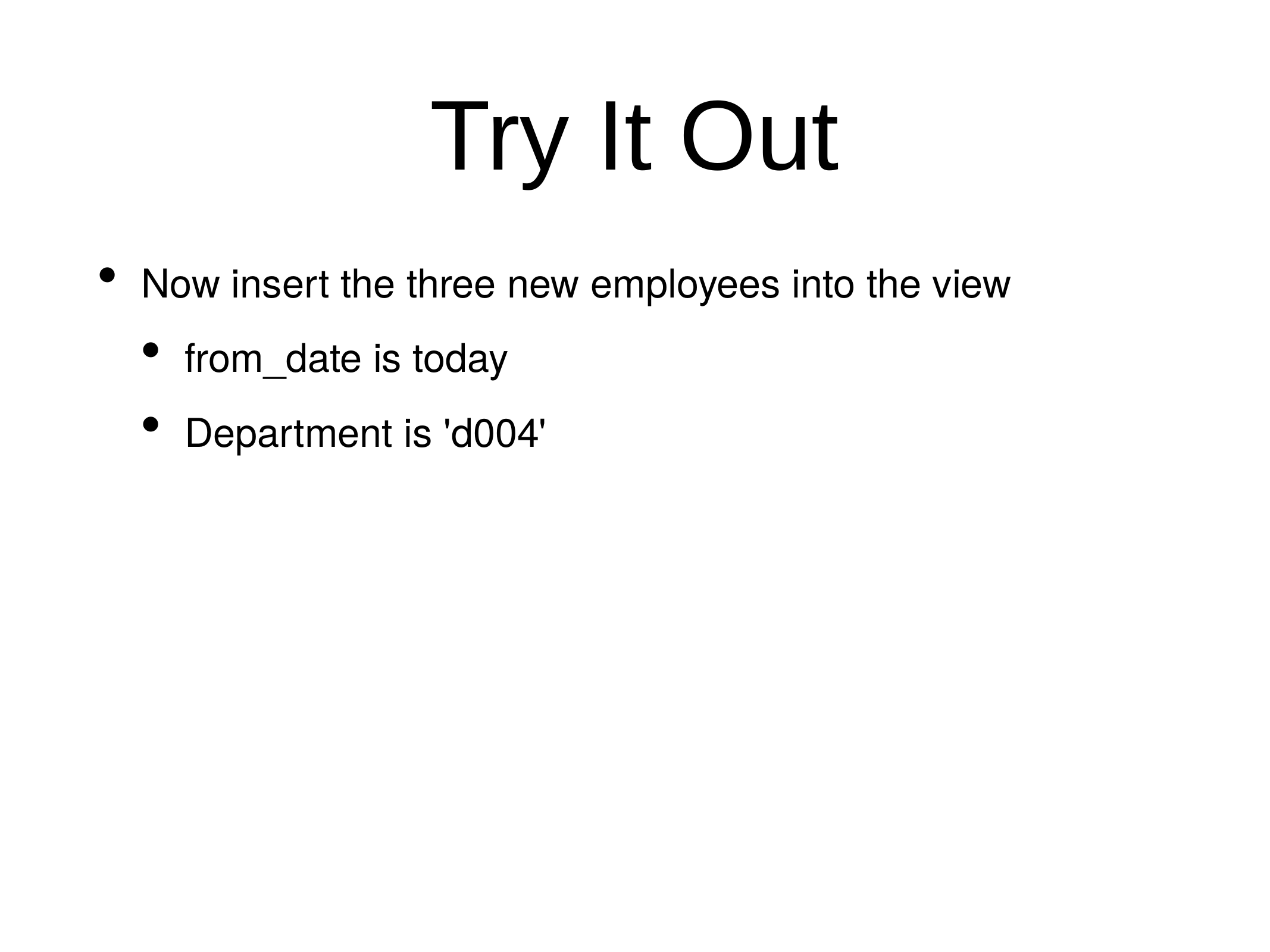

# Try It Out
Now insert the three new employees into the view
from_date is today
Department is 'd004'